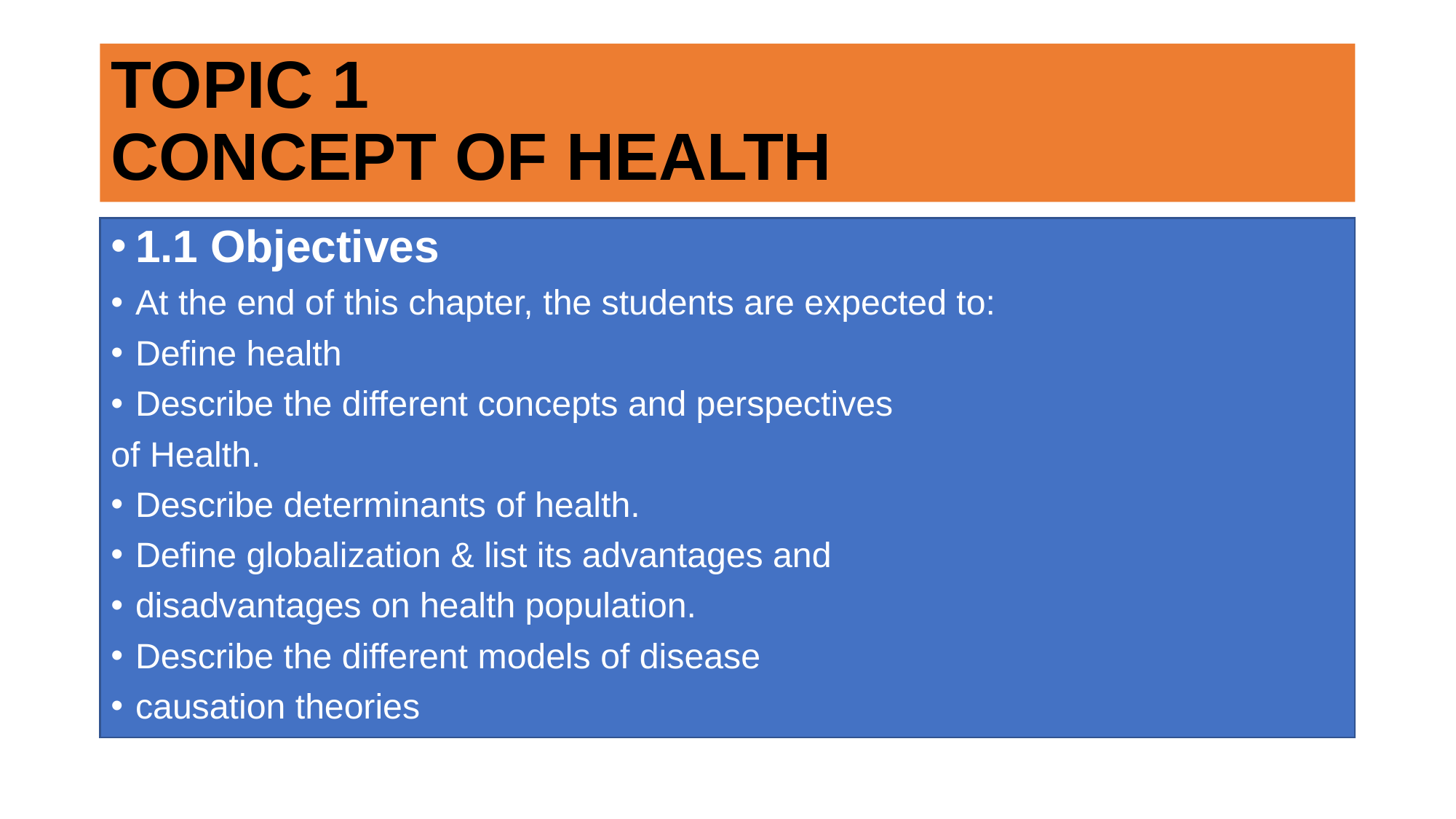

# TOPIC 1 CONCEPT OF HEALTH
1.1 Objectives
At the end of this chapter, the students are expected to:
Define health
Describe the different concepts and perspectives
of Health.
Describe determinants of health.
Define globalization & list its advantages and
disadvantages on health population.
Describe the different models of disease
causation theories